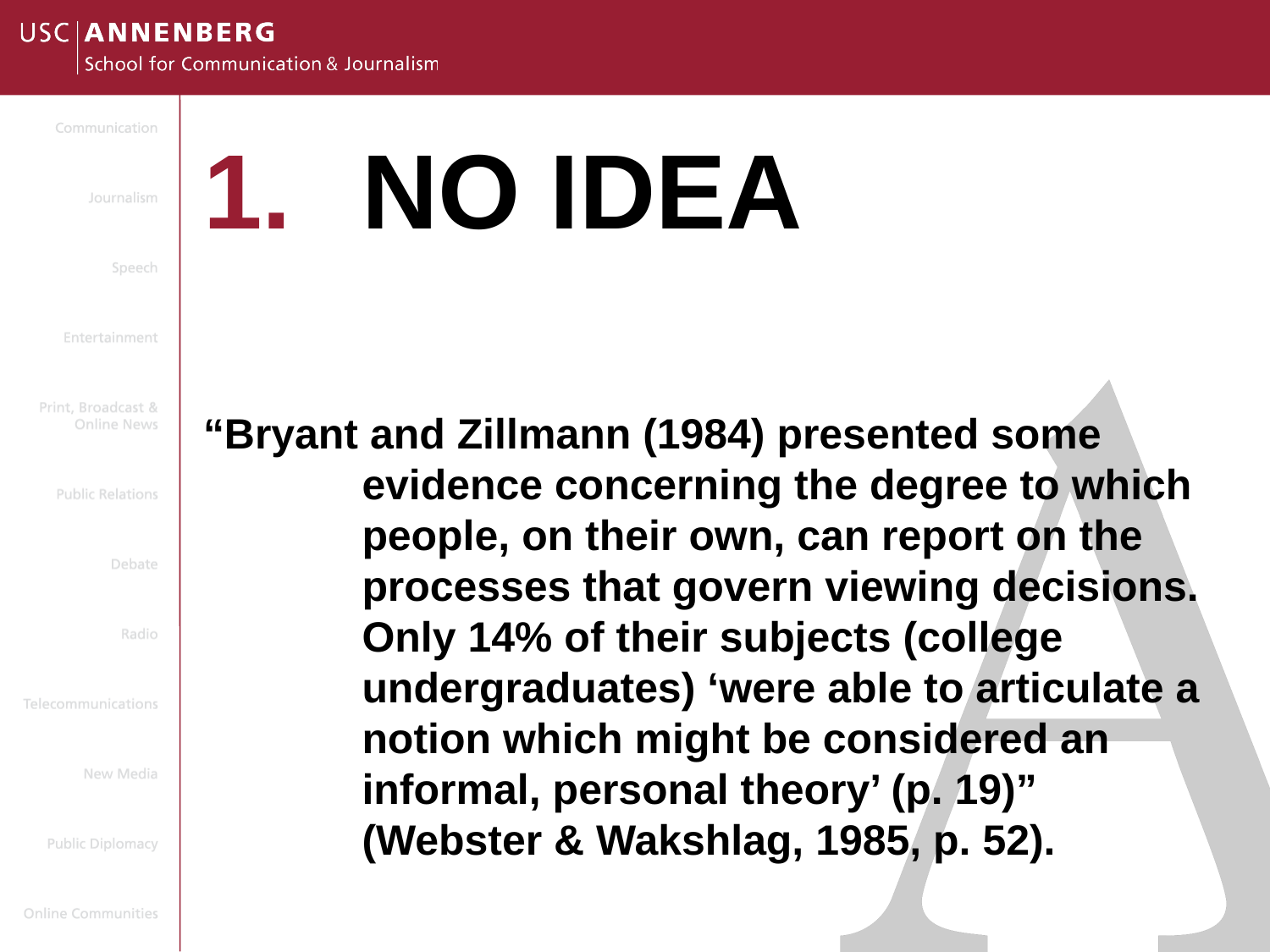

NO IDEA

“Bryant and Zillmann (1984) presented some evidence concerning the degree to which people, on their own, can report on the processes that govern viewing decisions. Only 14% of their subjects (college undergraduates) ‘were able to articulate a notion which might be considered an informal, personal theory’ (p. 19)” (Webster & Wakshlag, 1985, p. 52).